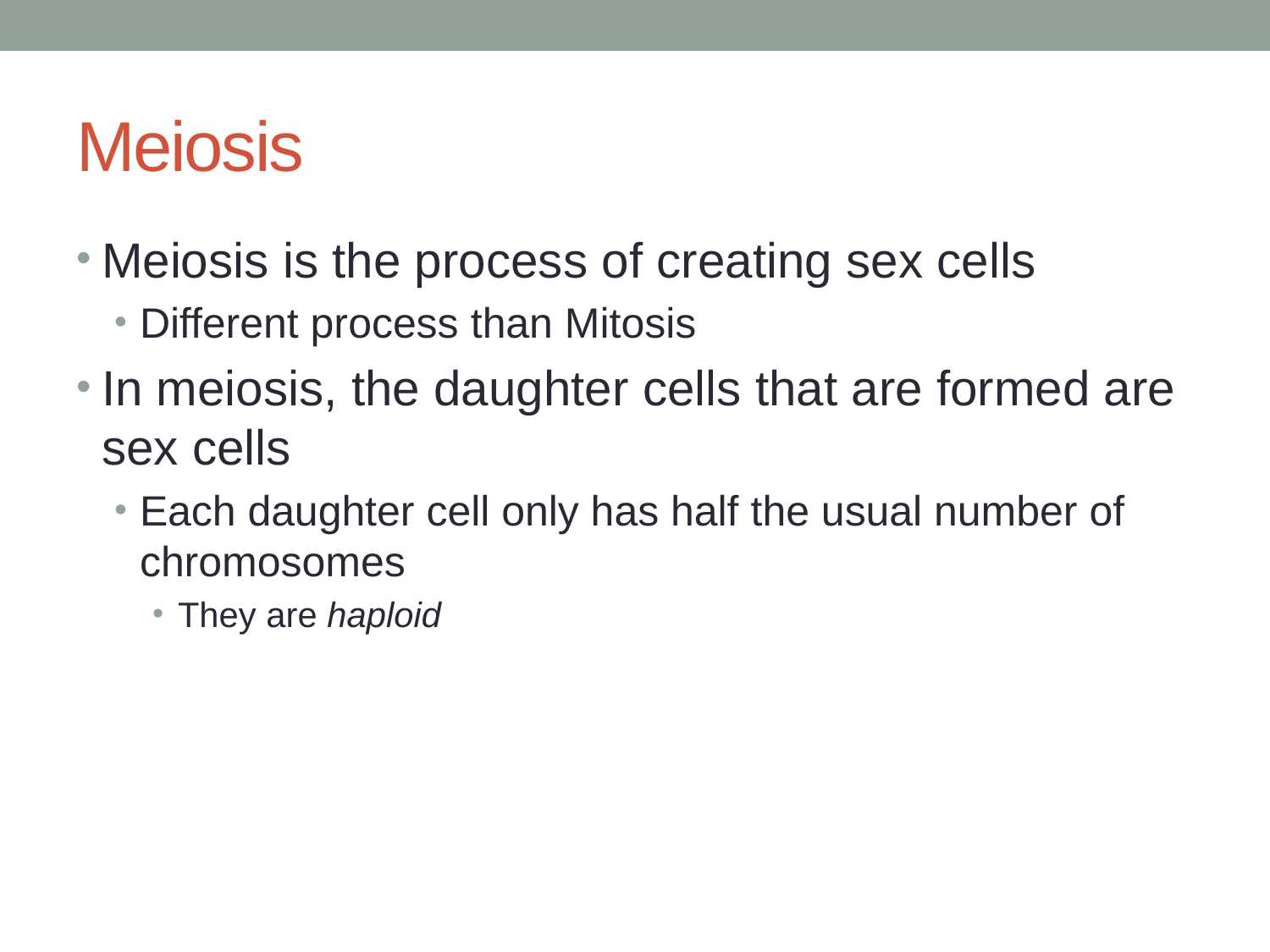

# Meiosis
Meiosis is the process of creating sex cells
Different process than Mitosis
In meiosis, the daughter cells that are formed are sex cells
Each daughter cell only has half the usual number of chromosomes
They are haploid